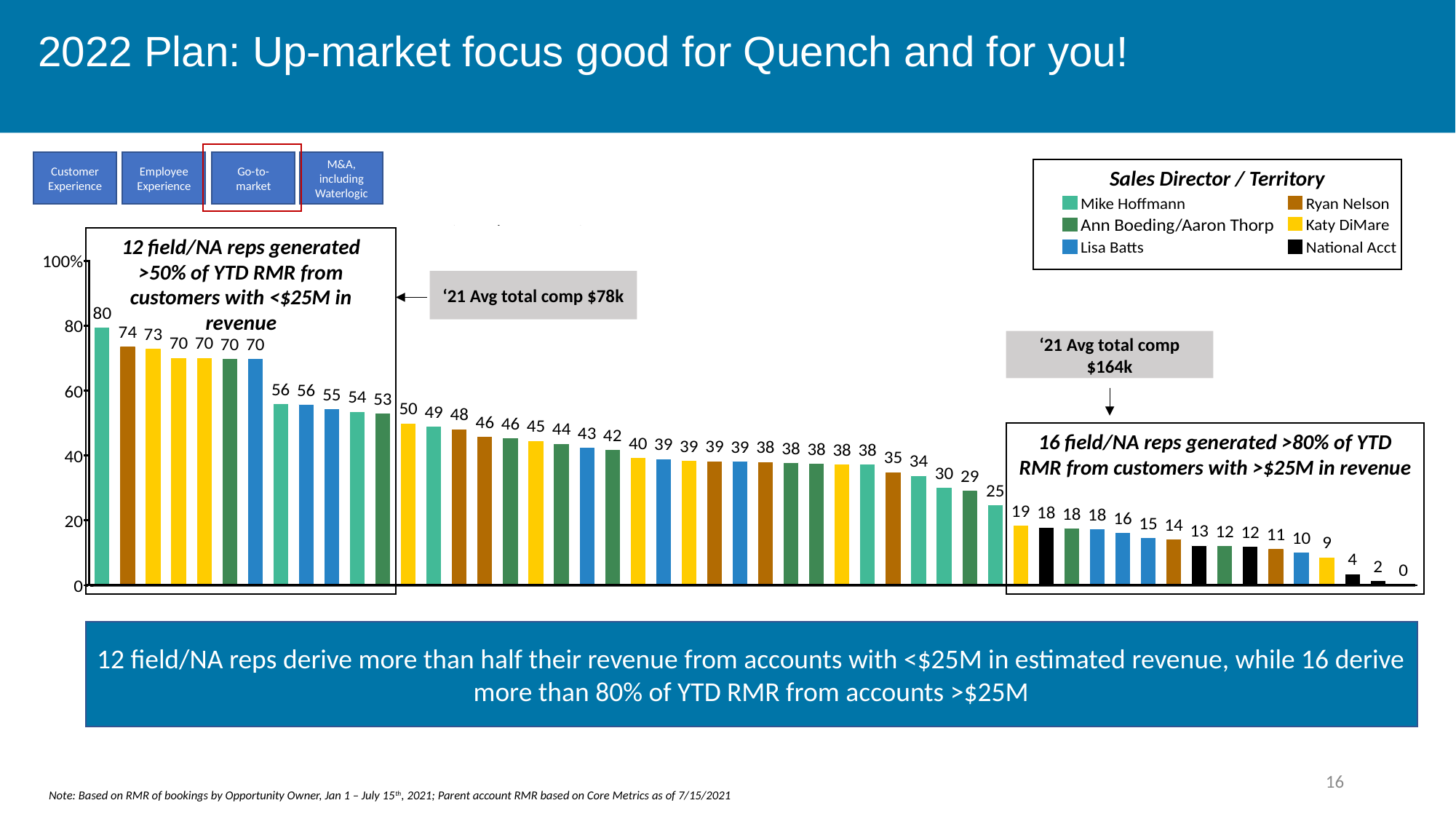

2022 Plan: Up-market focus good for Quench and for you!

Customer Experience
Employee Experience
Go-to-market
M&A, including Waterlogic
Sales Director / Territory

12 field/NA reps generated >50% of YTD RMR from customers with <$25M in revenue
‘21 Avg total comp $78k
‘21 Avg total comp $164k
16 field/NA reps generated >80% of YTD RMR from customers with >$25M in revenue
12 field/NA reps derive more than half their revenue from accounts with <$25M in estimated revenue, while 16 derive more than 80% of YTD RMR from accounts >$25M
16
Note: Based on RMR of bookings by Opportunity Owner, Jan 1 – July 15th, 2021; Parent account RMR based on Core Metrics as of 7/15/2021